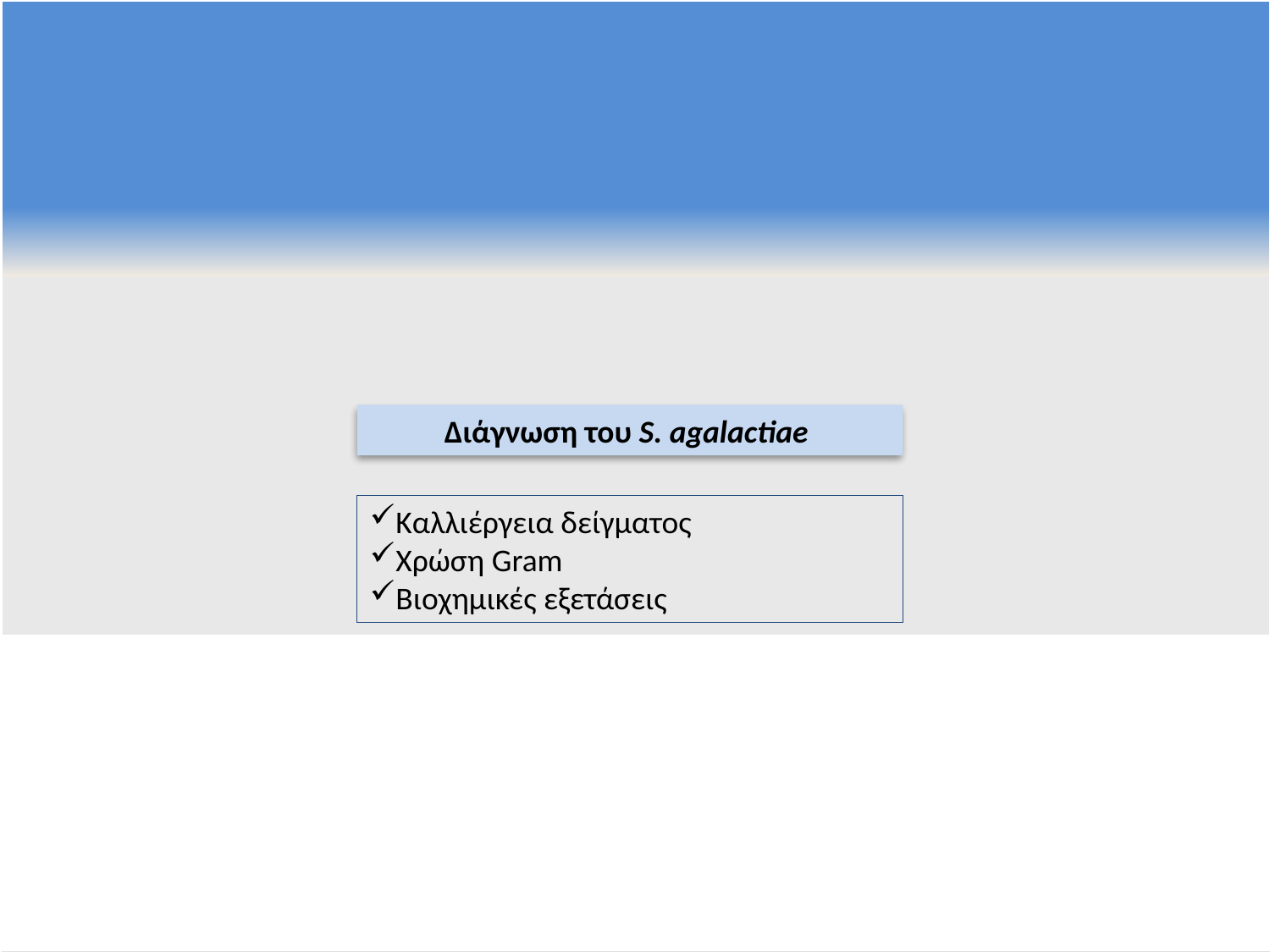

Διάγνωση του S. agalactiae
Καλλιέργεια δείγματος
Χρώση Gram
Βιοχημικές εξετάσεις